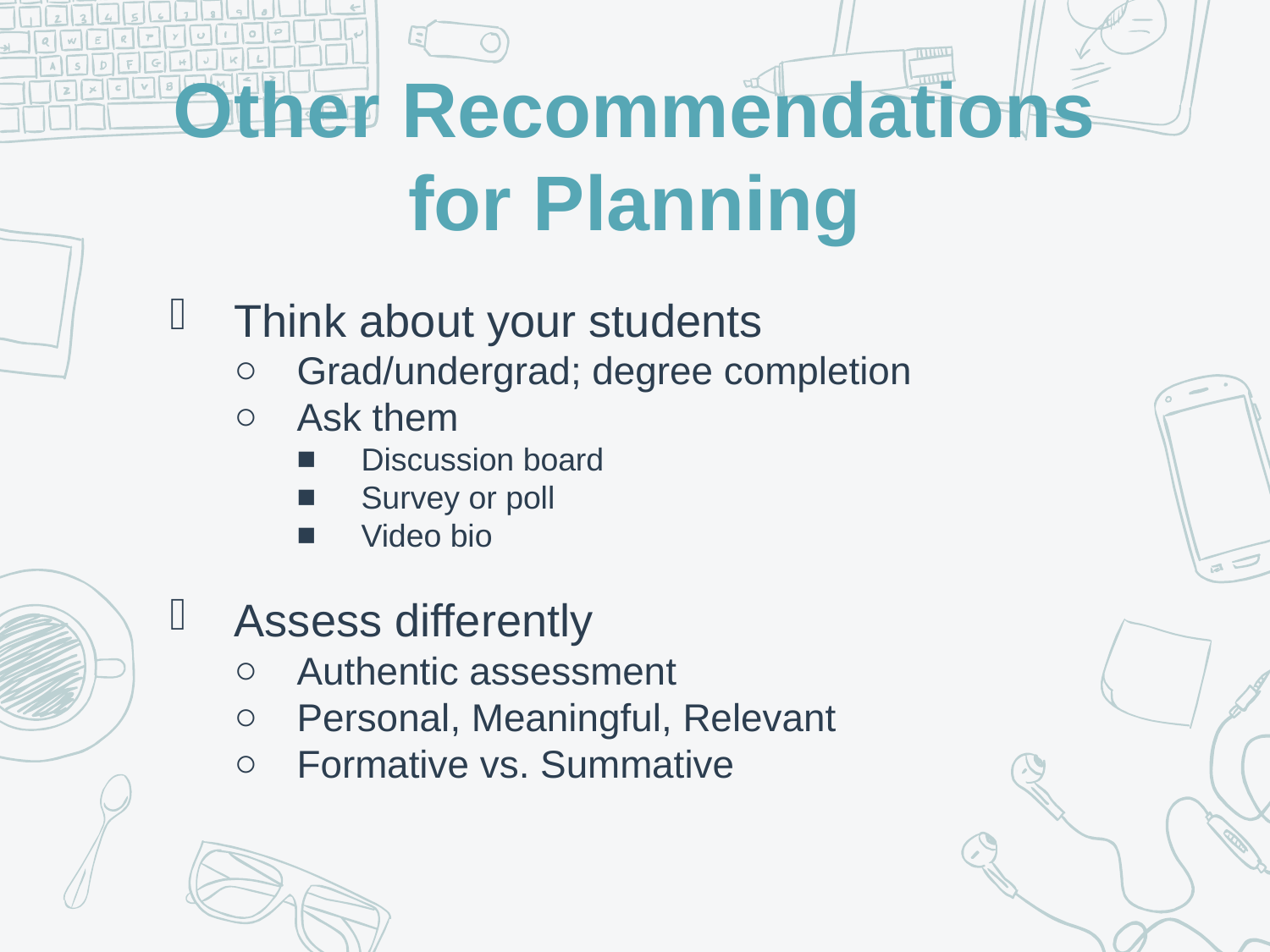

# Other Recommendations for Planning
Think about your students
Grad/undergrad; degree completion
Ask them
Discussion board
Survey or poll
Video bio
Assess differently
Authentic assessment
Personal, Meaningful, Relevant
Formative vs. Summative